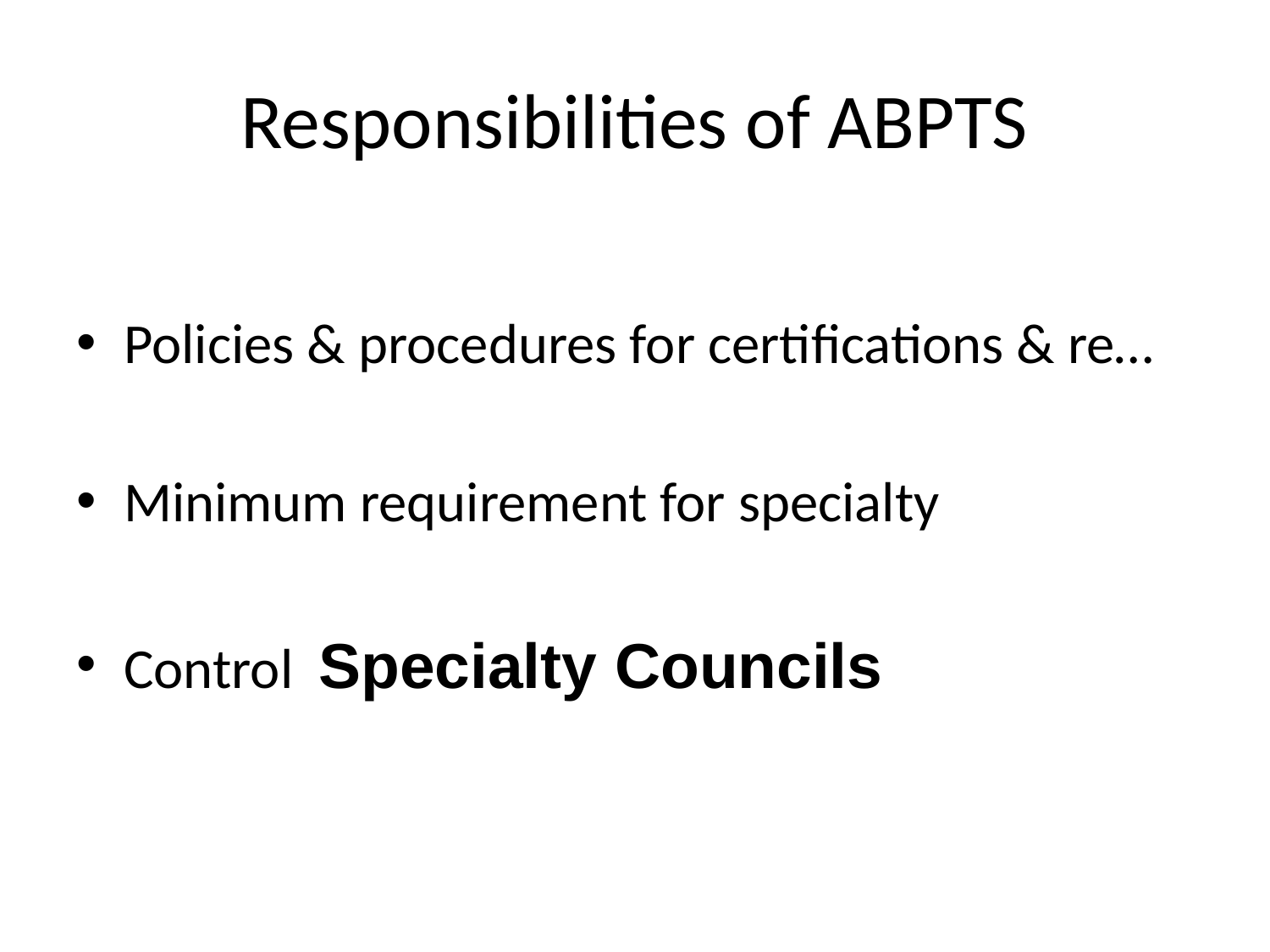

# Responsibilities of ABPTS

Policies & procedures for certifications & re…

Minimum requirement for specialty

Control  Specialty Councils